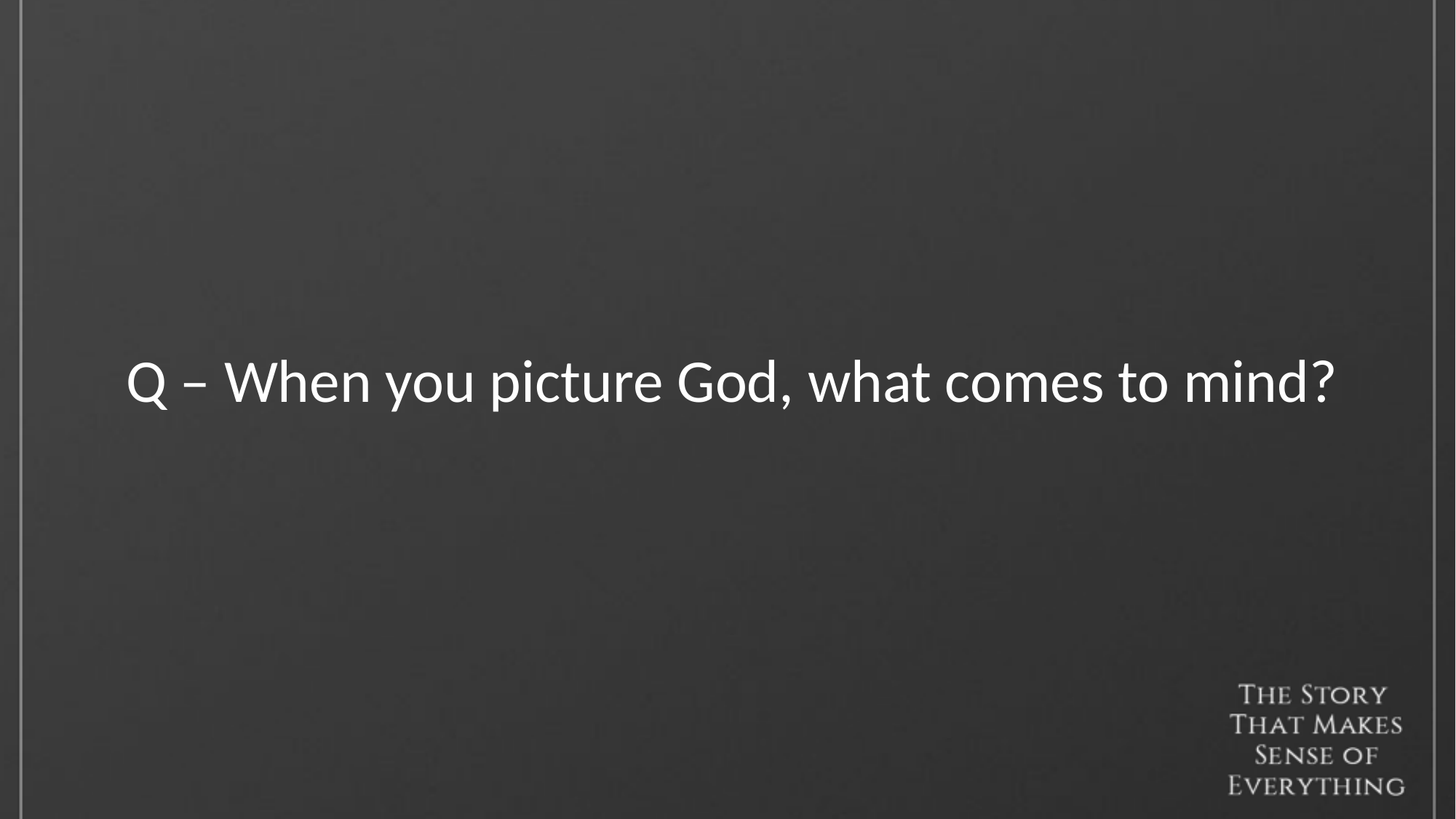

Q – When you picture God, what comes to mind?